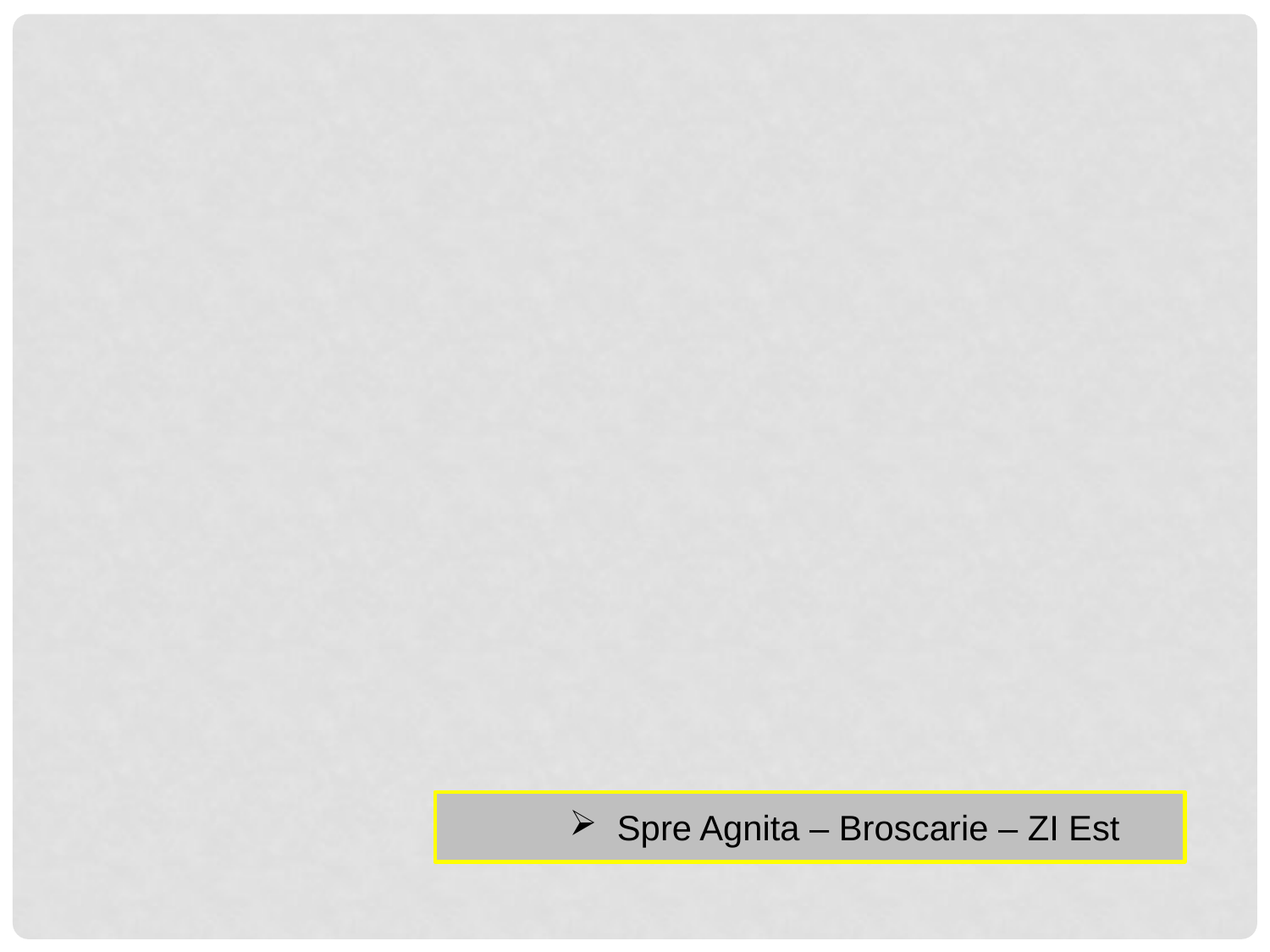

Spre Agnita – Broscarie – ZI Est